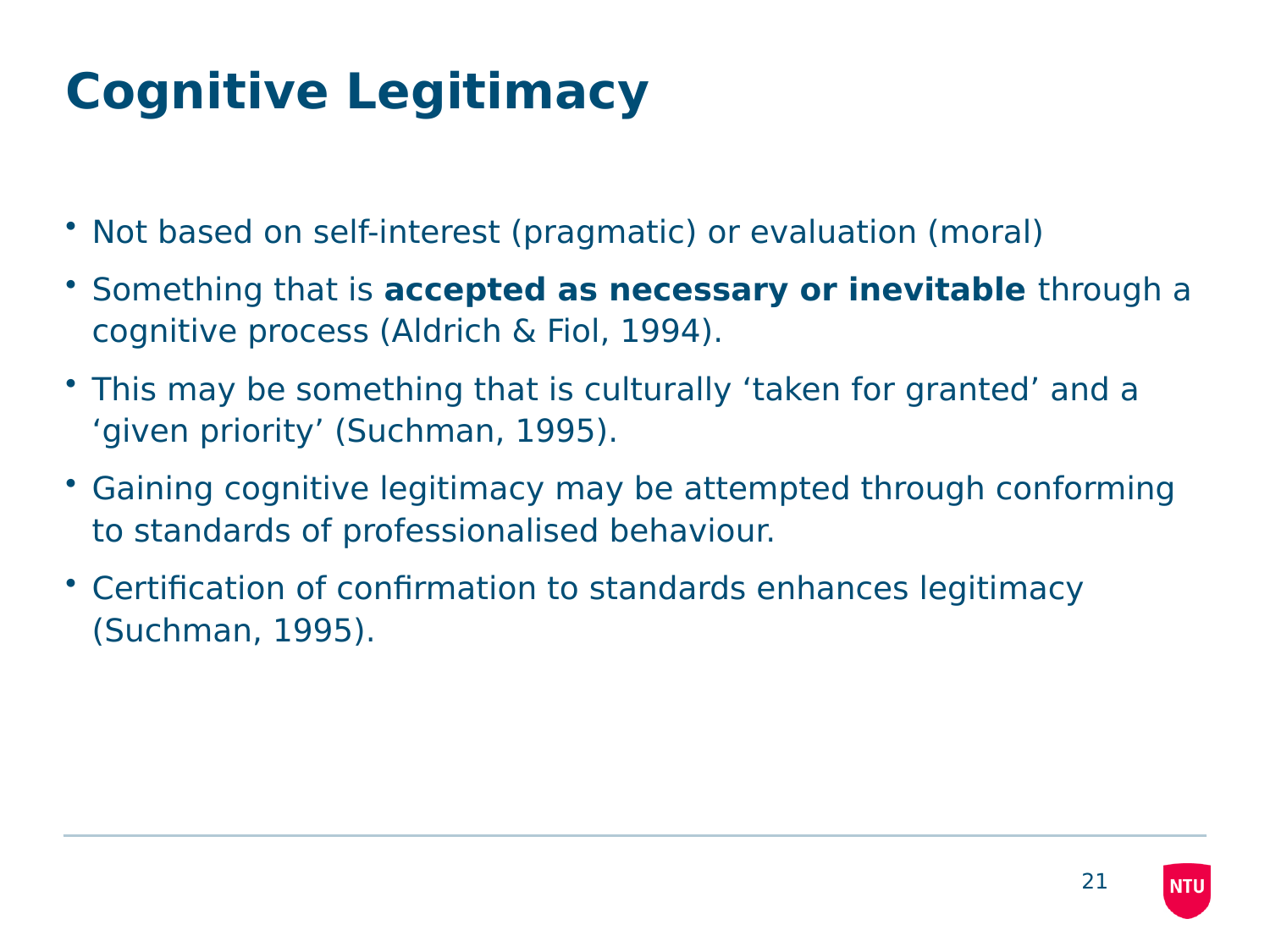

# Cognitive Legitimacy
Not based on self-interest (pragmatic) or evaluation (moral)
Something that is accepted as necessary or inevitable through a cognitive process (Aldrich & Fiol, 1994).
This may be something that is culturally ‘taken for granted’ and a ‘given priority’ (Suchman, 1995).
Gaining cognitive legitimacy may be attempted through conforming to standards of professionalised behaviour.
Certification of confirmation to standards enhances legitimacy (Suchman, 1995).

21